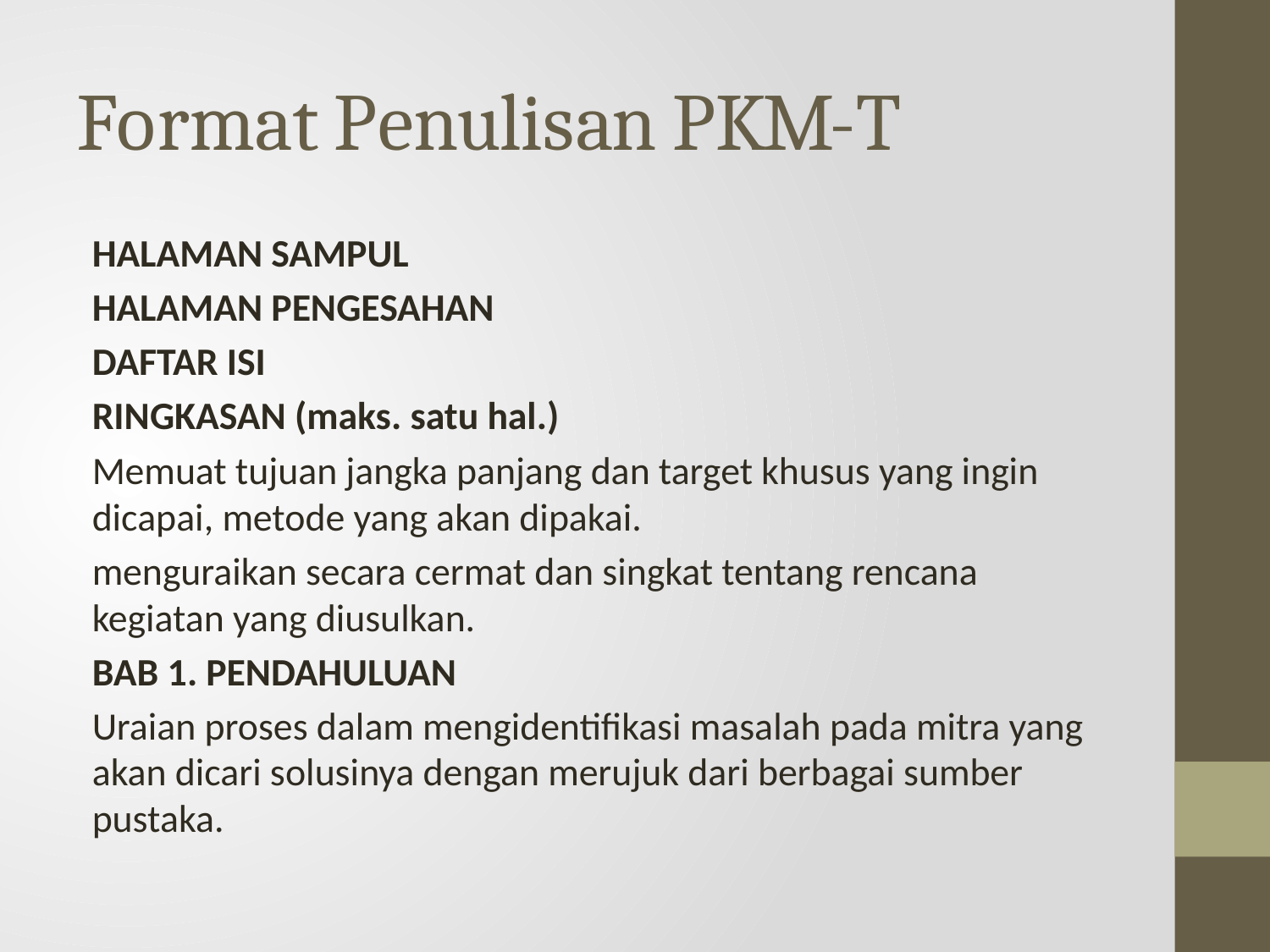

# Format Penulisan PKM-T
HALAMAN SAMPUL
HALAMAN PENGESAHAN
DAFTAR ISI
RINGKASAN (maks. satu hal.)
Memuat tujuan jangka panjang dan target khusus yang ingin dicapai, metode yang akan dipakai.
menguraikan secara cermat dan singkat tentang rencana kegiatan yang diusulkan.
BAB 1. PENDAHULUAN
Uraian proses dalam mengidentifikasi masalah pada mitra yang akan dicari solusinya dengan merujuk dari berbagai sumber pustaka.